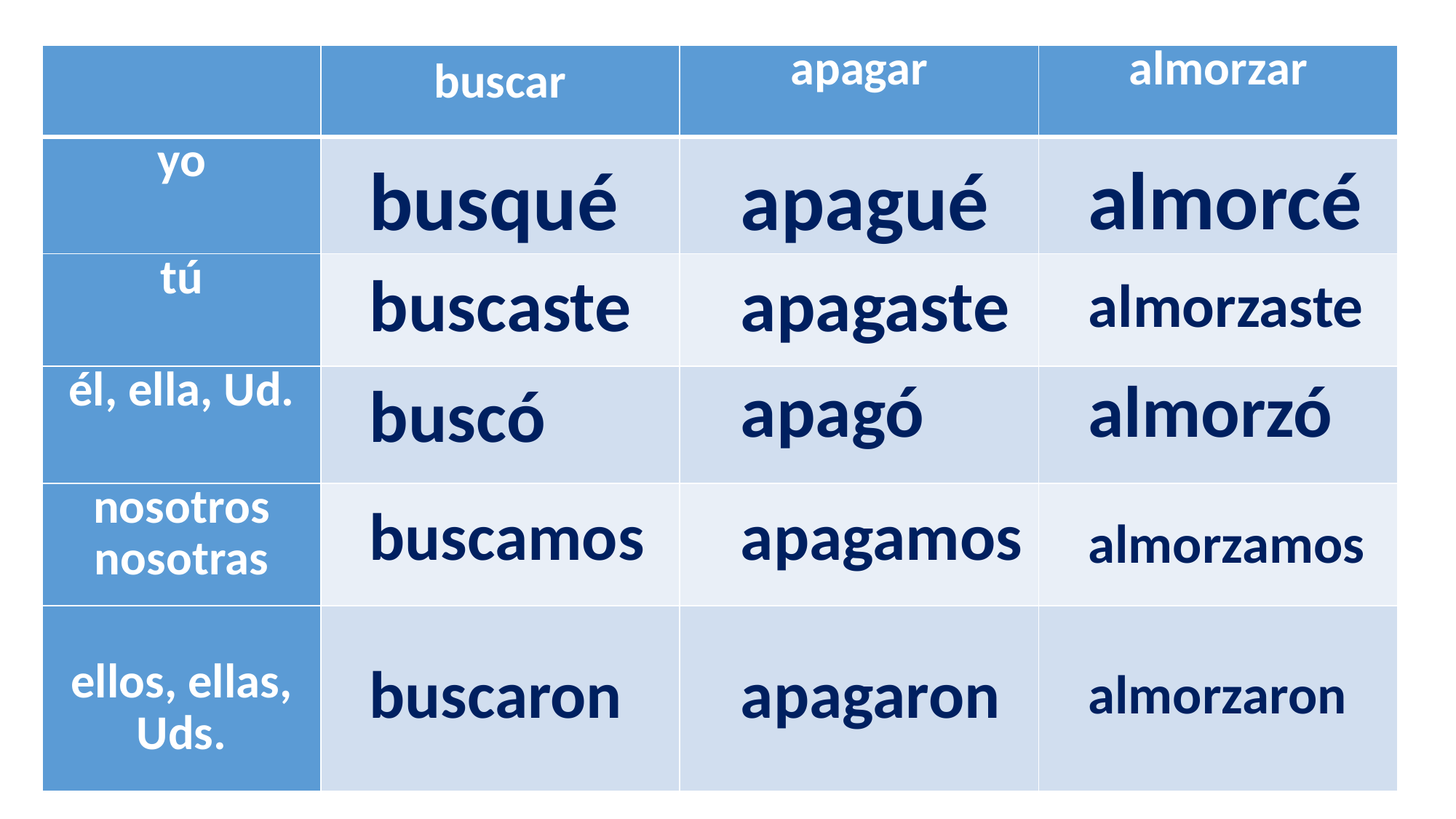

|  | buscar | apagar | almorzar |
| --- | --- | --- | --- |
| yo |  |  |  |
| tú |  |  |  |
| él, ella, Ud. |  |  |  |
| nosotros nosotras |  |  |  |
| ellos, ellas, Uds. |  |  |  |
almorcé

busqué
apagué
apagaste
buscaste
almorzaste
almorzó
apagó
buscó
apagamos
buscamos
almorzamos
apagaron
buscaron
almorzaron